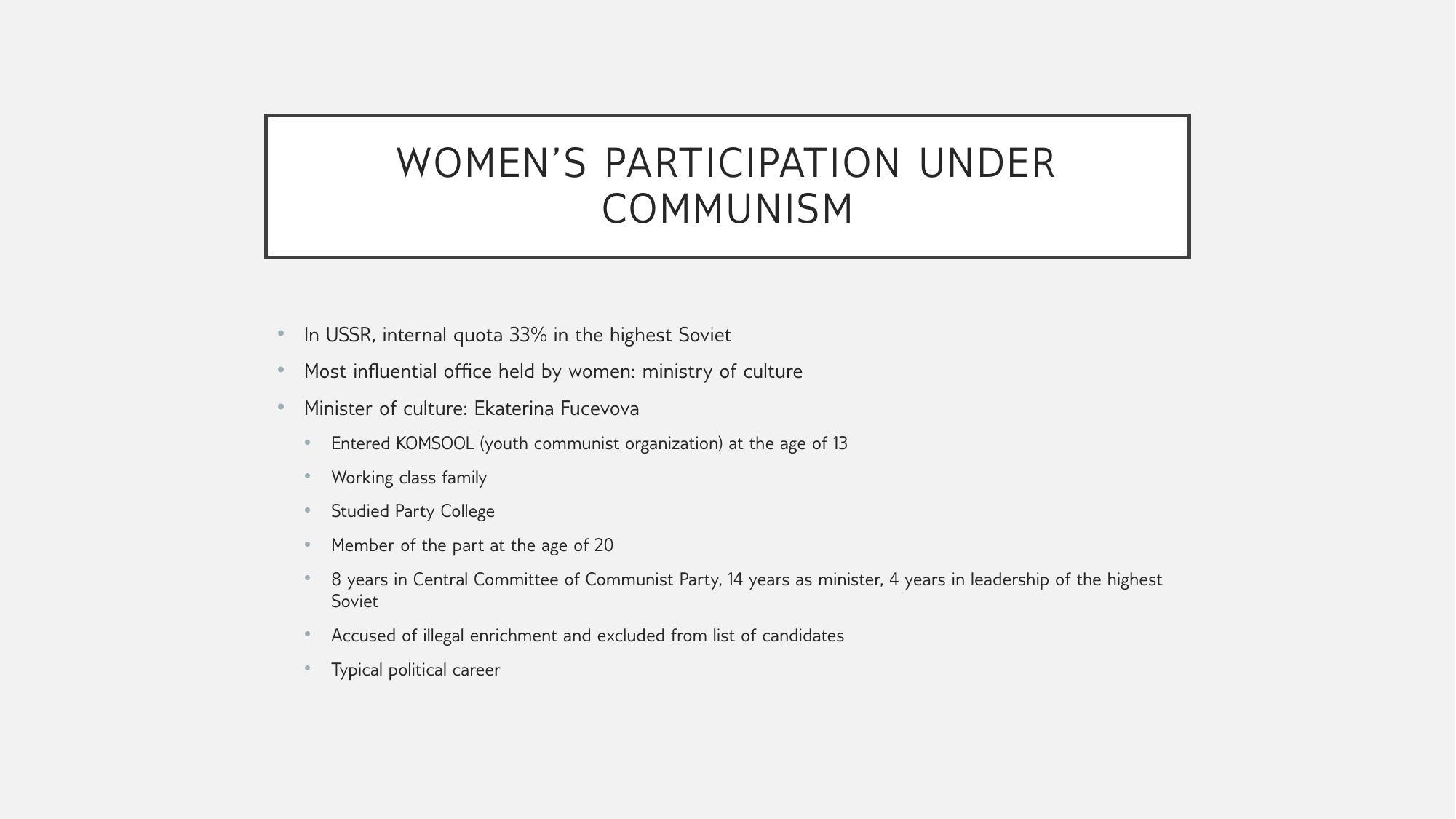

# Women’s participation under communism
In USSR, internal quota 33% in the highest Soviet
Most influential office held by women: ministry of culture
Minister of culture: Ekaterina Fucevova
Entered KOMSOOL (youth communist organization) at the age of 13
Working class family
Studied Party College
Member of the part at the age of 20
8 years in Central Committee of Communist Party, 14 years as minister, 4 years in leadership of the highest Soviet
Accused of illegal enrichment and excluded from list of candidates
Typical political career